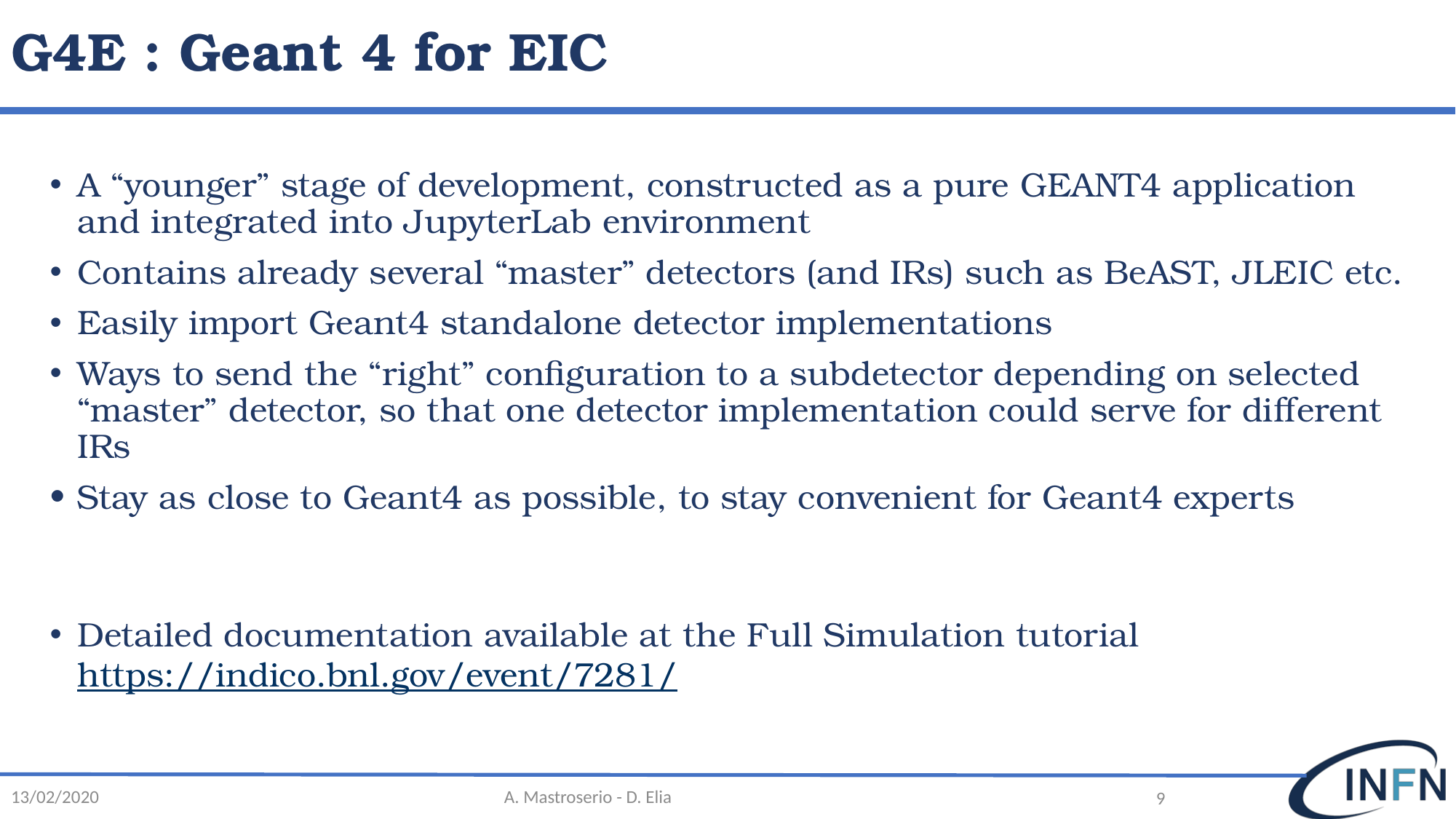

# G4E : Geant 4 for EIC
A “younger” stage of development, constructed as a pure GEANT4 application and integrated into JupyterLab environment
Contains already several “master” detectors (and IRs) such as BeAST, JLEIC etc.
Easily import Geant4 standalone detector implementations
Ways to send the “right” configuration to a subdetector depending on selected “master” detector, so that one detector implementation could serve for different IRs
• Stay as close to Geant4 as possible, to stay convenient for Geant4 experts

Detailed documentation available at the Full Simulation tutorial https://indico.bnl.gov/event/7281/

13/02/2020
A. Mastroserio - D. Elia
9